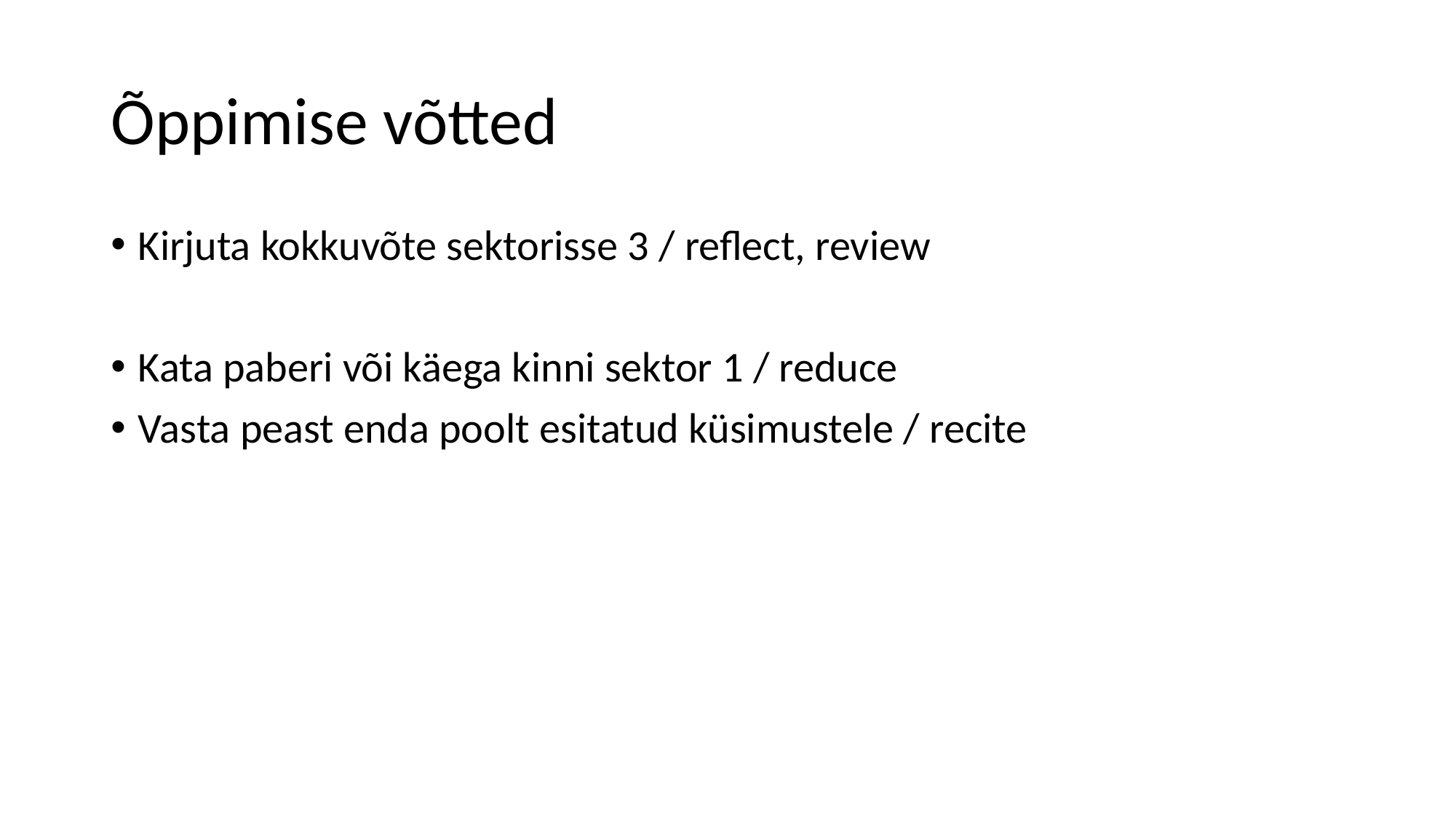

# Õppimise võtted
Kirjuta kokkuvõte sektorisse 3 / reflect, review

Kata paberi või käega kinni sektor 1 / reduce
Vasta peast enda poolt esitatud küsimustele / recite